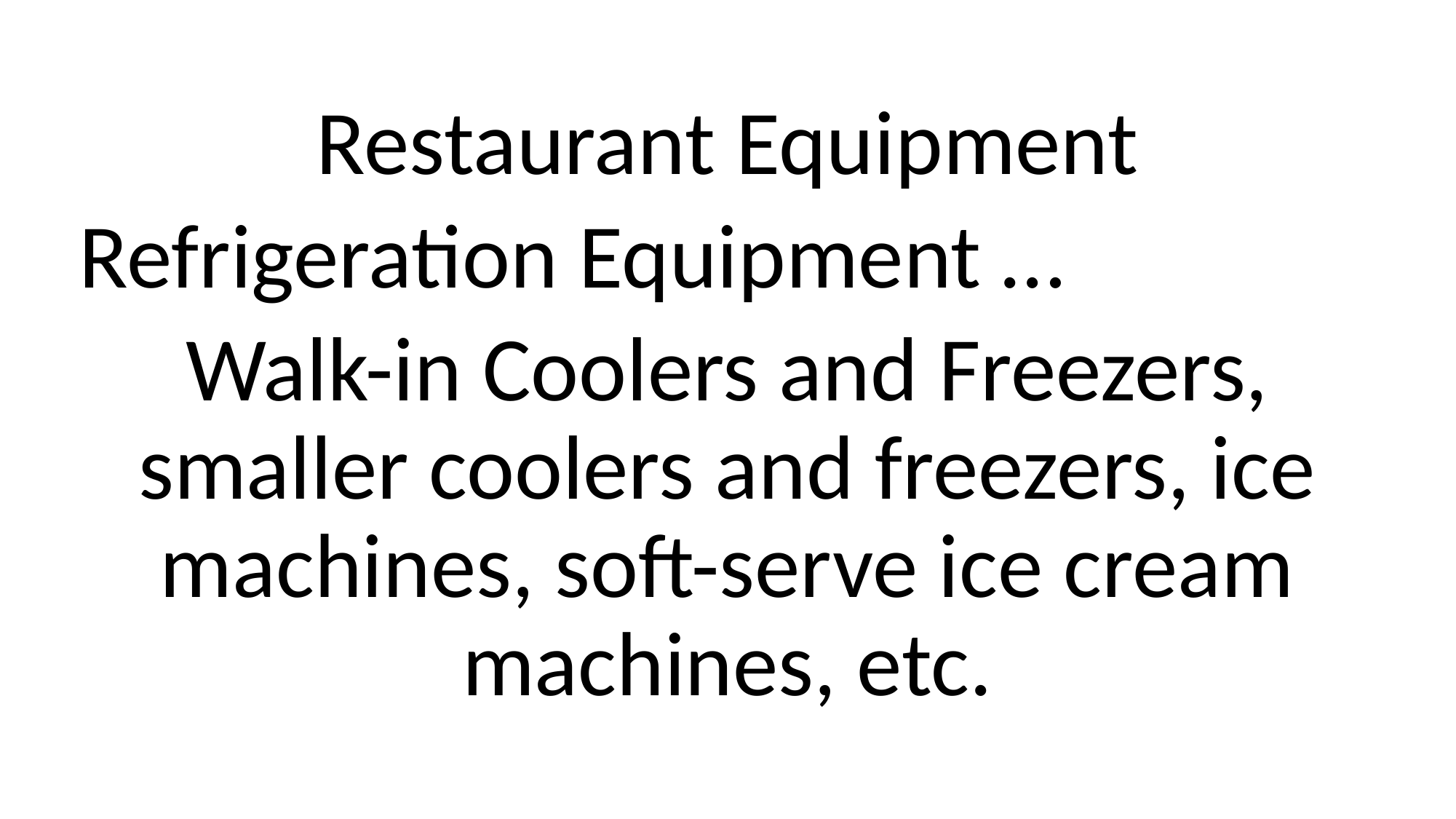

Restaurant Equipment
Refrigeration Equipment …
Walk-in Coolers and Freezers, smaller coolers and freezers, ice machines, soft-serve ice cream machines, etc.